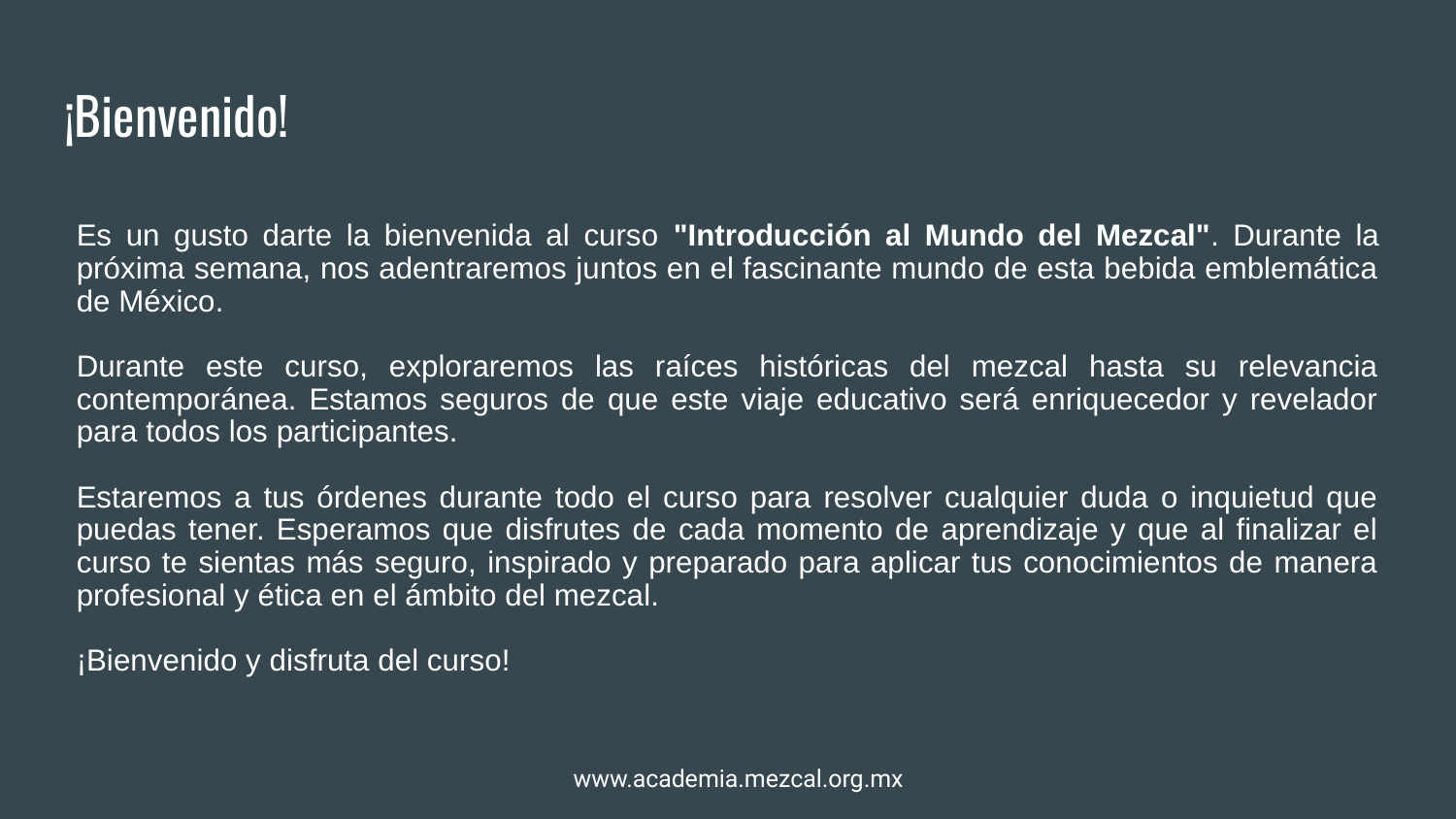

# ¡Bienvenido!
Es un gusto darte la bienvenida al curso "Introducción al Mundo del Mezcal". Durante la próxima semana, nos adentraremos juntos en el fascinante mundo de esta bebida emblemática de México.

Durante este curso, exploraremos las raíces históricas del mezcal hasta su relevancia contemporánea. Estamos seguros de que este viaje educativo será enriquecedor y revelador para todos los participantes.

Estaremos a tus órdenes durante todo el curso para resolver cualquier duda o inquietud que puedas tener. Esperamos que disfrutes de cada momento de aprendizaje y que al finalizar el curso te sientas más seguro, inspirado y preparado para aplicar tus conocimientos de manera profesional y ética en el ámbito del mezcal.

¡Bienvenido y disfruta del curso!

www.academia.mezcal.org.mx